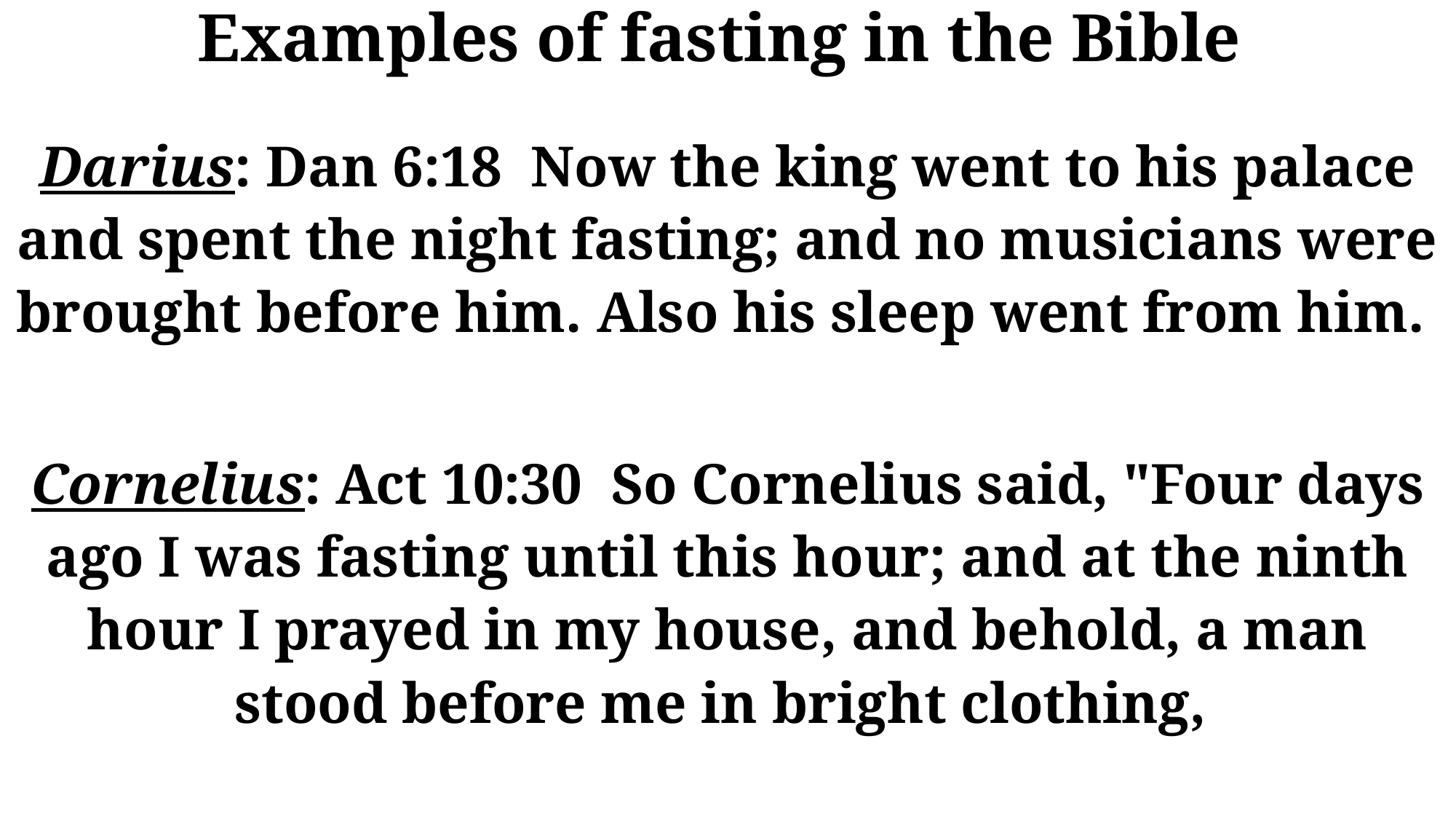

Examples of fasting in the Bible

Darius: Dan 6:18  Now the king went to his palace and spent the night fasting; and no musicians were brought before him. Also his sleep went from him.

Cornelius: Act 10:30  So Cornelius said, "Four days ago I was fasting until this hour; and at the ninth hour I prayed in my house, and behold, a man stood before me in bright clothing,